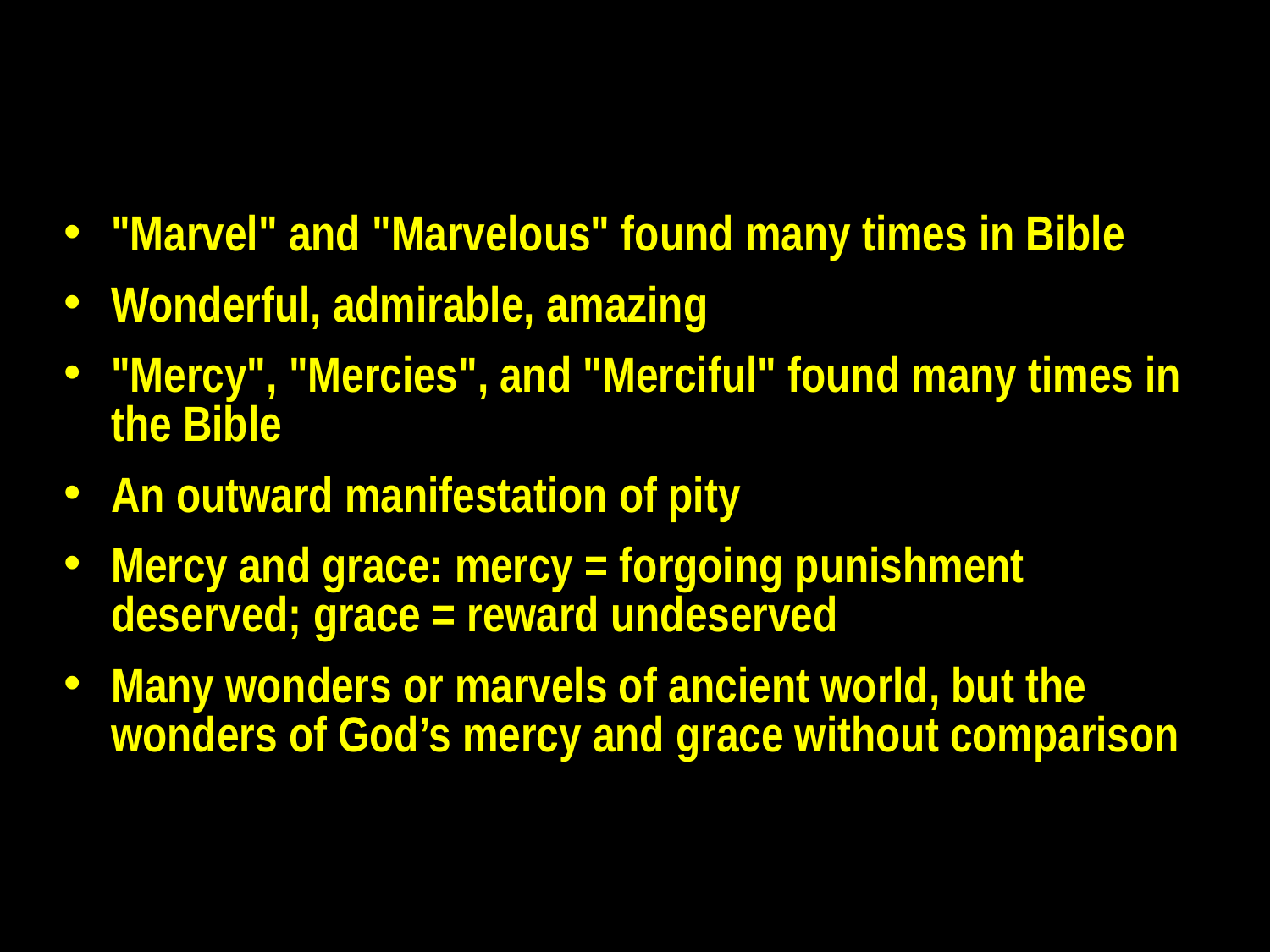

"Marvel" and "Marvelous" found many times in Bible
Wonderful, admirable, amazing
"Mercy", "Mercies", and "Merciful" found many times in the Bible
An outward manifestation of pity
Mercy and grace: mercy = forgoing punishment deserved; grace = reward undeserved
Many wonders or marvels of ancient world, but the wonders of God’s mercy and grace without comparison